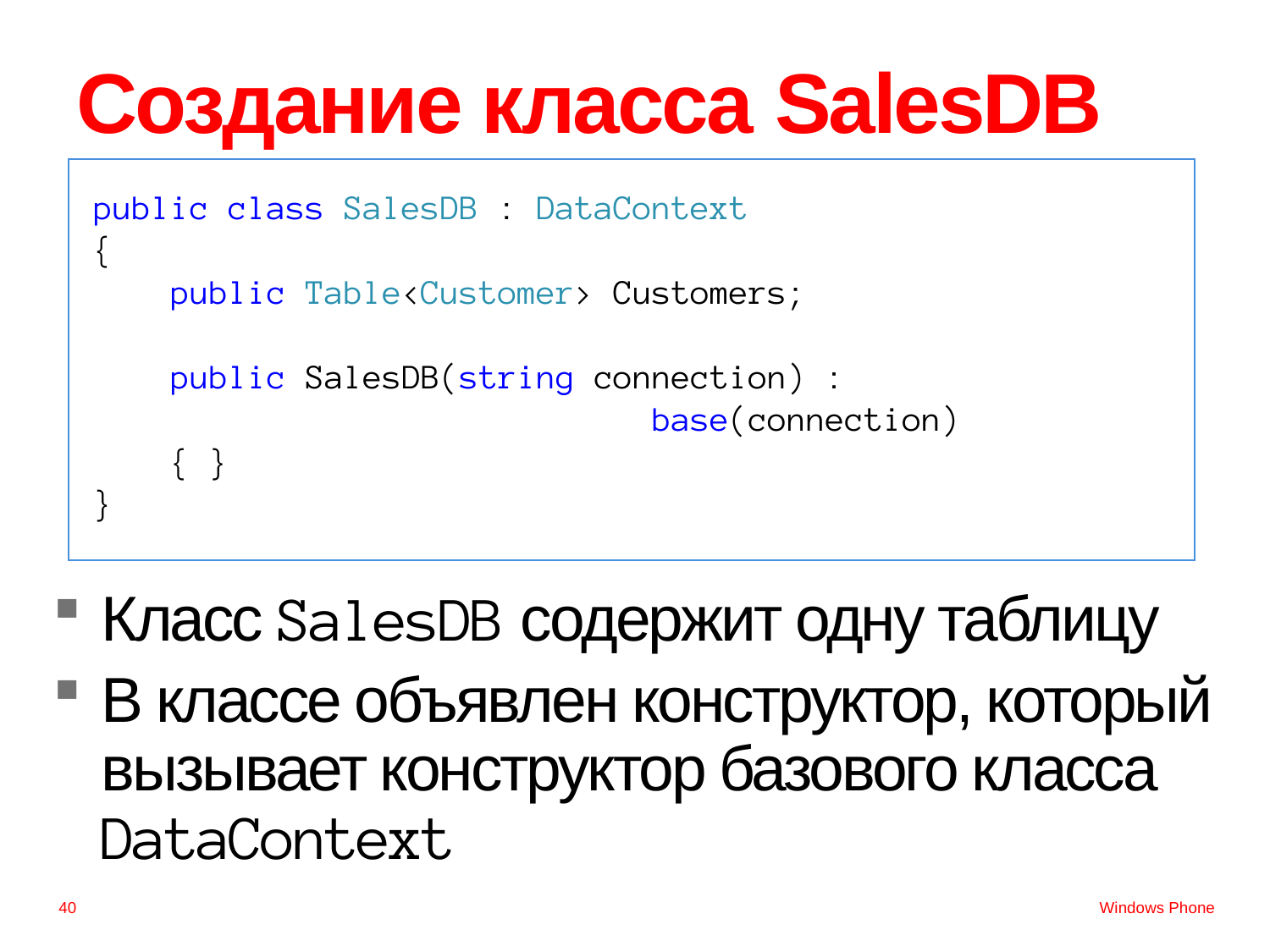

# Создание класса SalesDB
public class SalesDB : DataContext
{
    public Table<Customer> Customers;
    public SalesDB(string connection) :
                             base(connection)
    { }
}
Класс SalesDB содержит одну таблицу
В классе объявлен конструктор, который вызывает конструктор базового класса DataContext
40